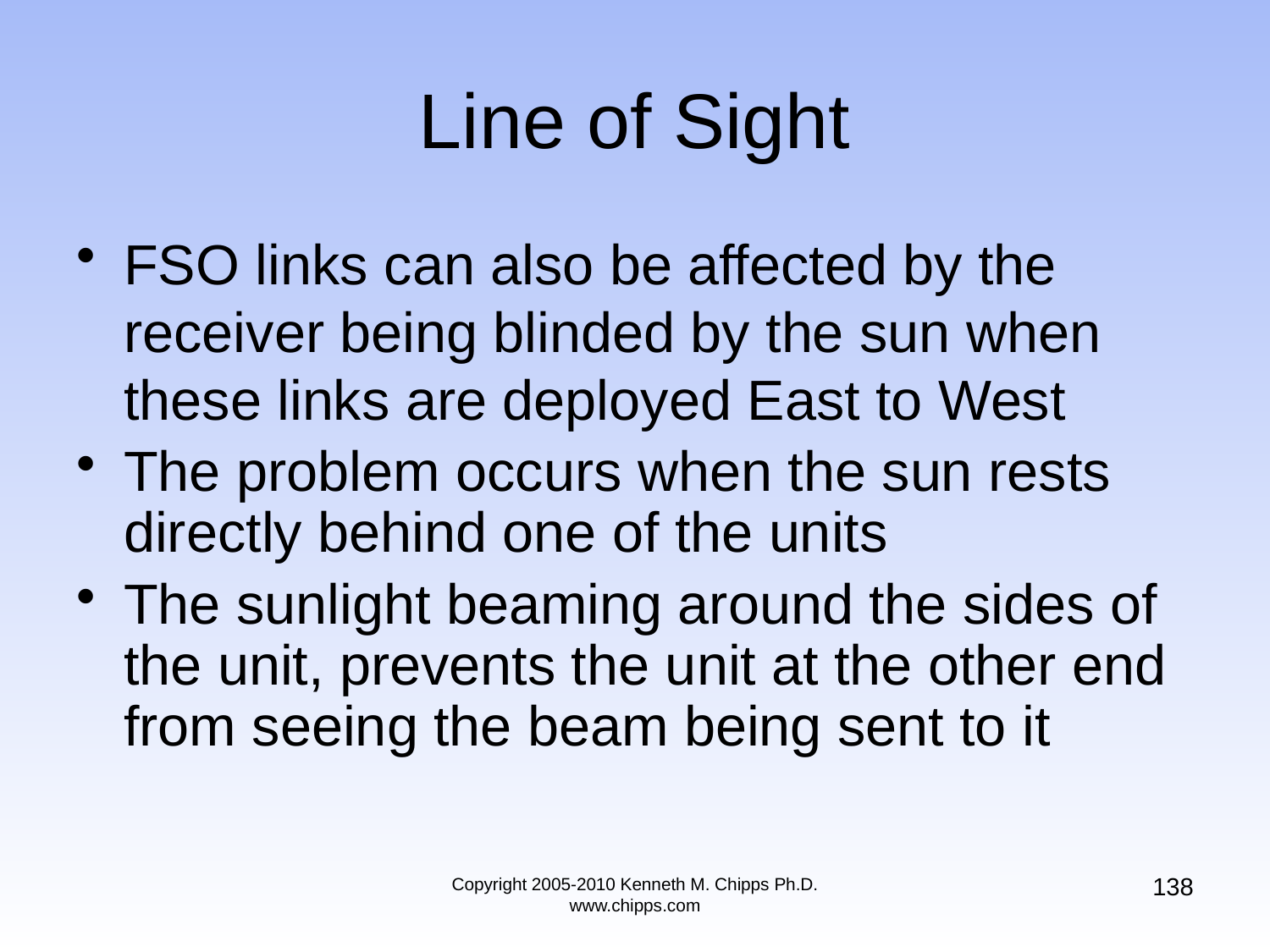

# Line of Sight
FSO links can also be affected by the receiver being blinded by the sun when these links are deployed East to West
The problem occurs when the sun rests directly behind one of the units
The sunlight beaming around the sides of the unit, prevents the unit at the other end from seeing the beam being sent to it
138
Copyright 2005-2010 Kenneth M. Chipps Ph.D. www.chipps.com